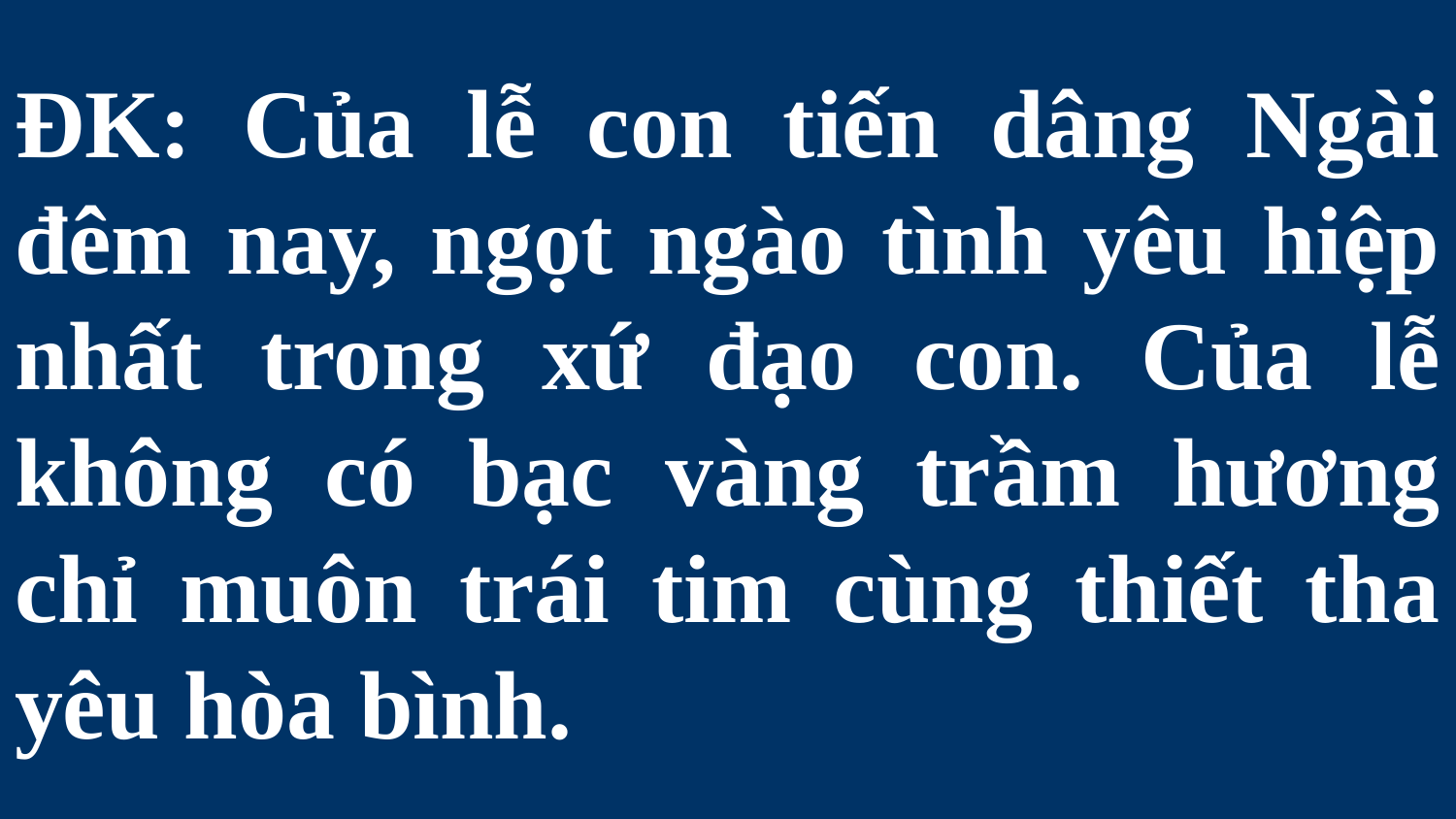

# ĐK: Của lễ con tiến dâng Ngài đêm nay, ngọt ngào tình yêu hiệp nhất trong xứ đạo con. Của lễ không có bạc vàng trầm hương chỉ muôn trái tim cùng thiết tha yêu hòa bình.